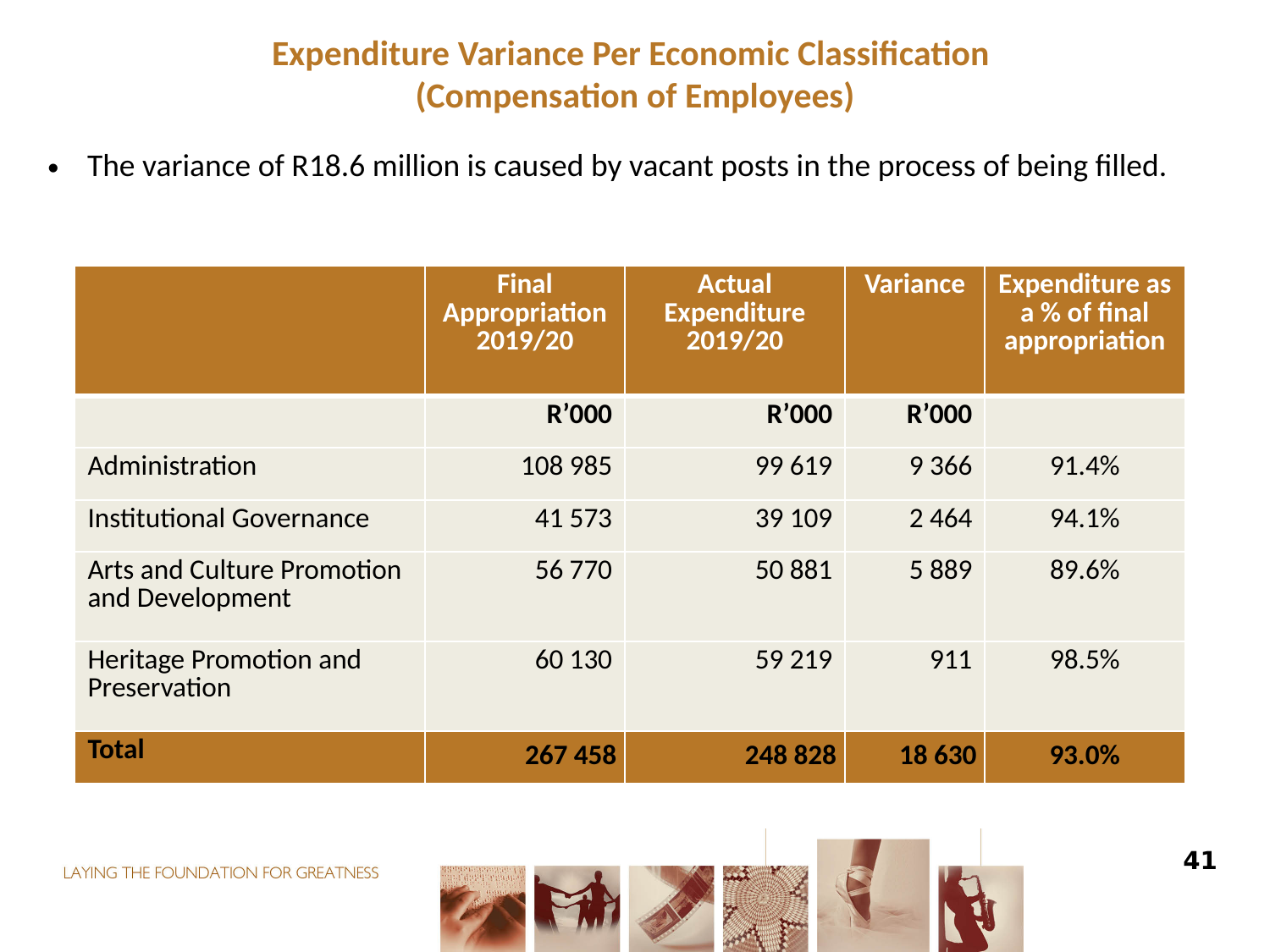

Expenditure Variance Per Economic Classification
(Compensation of Employees)
| The variance of R18.6 million is caused by vacant posts in the process of being filled. |
| --- |
|  | Final Appropriation 2019/20 | Actual Expenditure 2019/20 | Variance | Expenditure as a % of final appropriation |
| --- | --- | --- | --- | --- |
|  | R’000 | R’000 | R’000 |  |
| Administration | 108 985 | 99 619 | 9 366 | 91.4% |
| Institutional Governance | 41 573 | 39 109 | 2 464 | 94.1% |
| Arts and Culture Promotion and Development | 56 770 | 50 881 | 5 889 | 89.6% |
| Heritage Promotion and Preservation | 60 130 | 59 219 | 911 | 98.5% |
| Total | 267 458 | 248 828 | 18 630 | 93.0% |
41